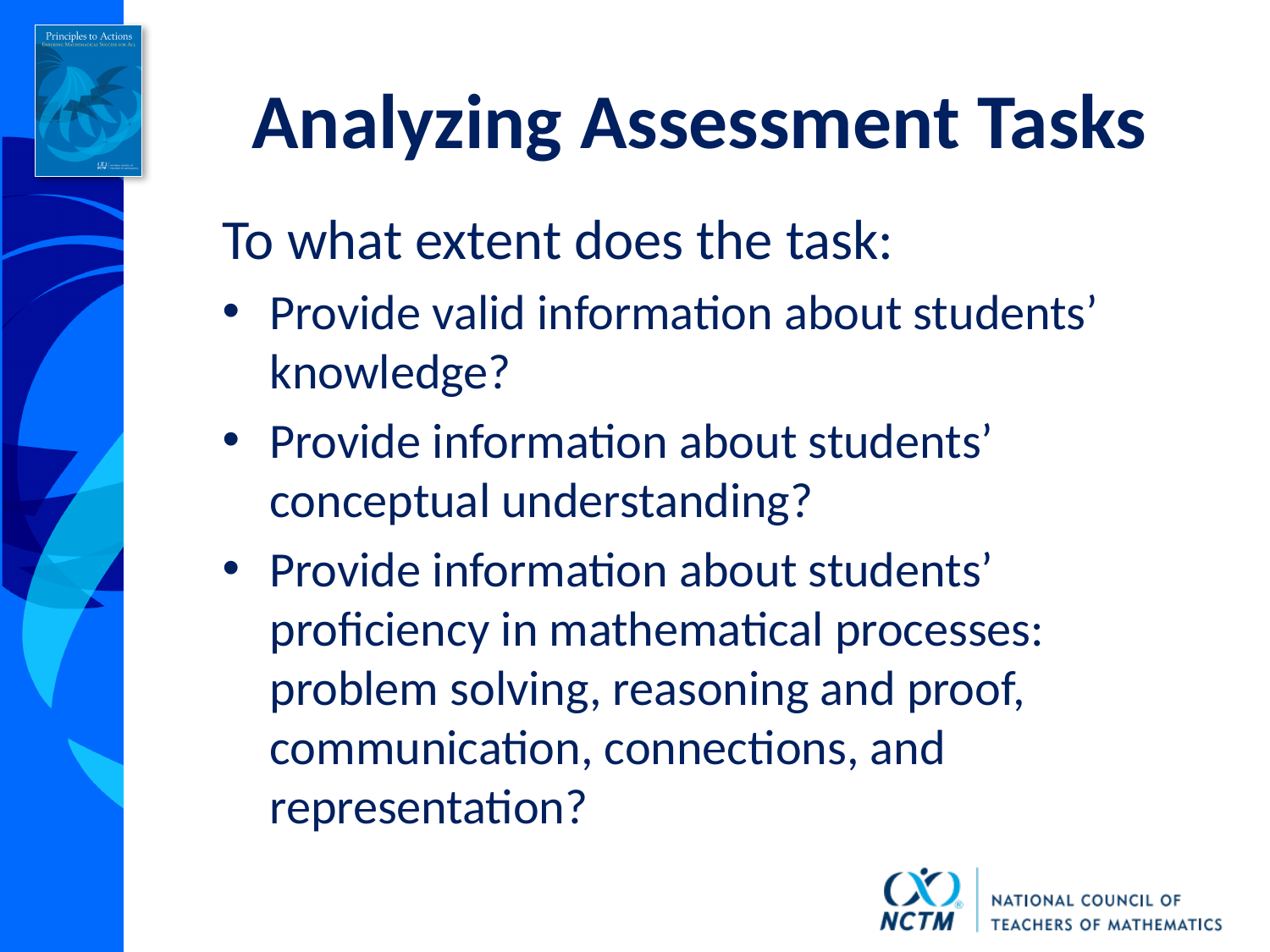

# Analyzing Assessment Tasks
To what extent does the task:
Provide valid information about students’ knowledge?
Provide information about students’ conceptual understanding?
Provide information about students’ proficiency in mathematical processes: problem solving, reasoning and proof, communication, connections, and representation?